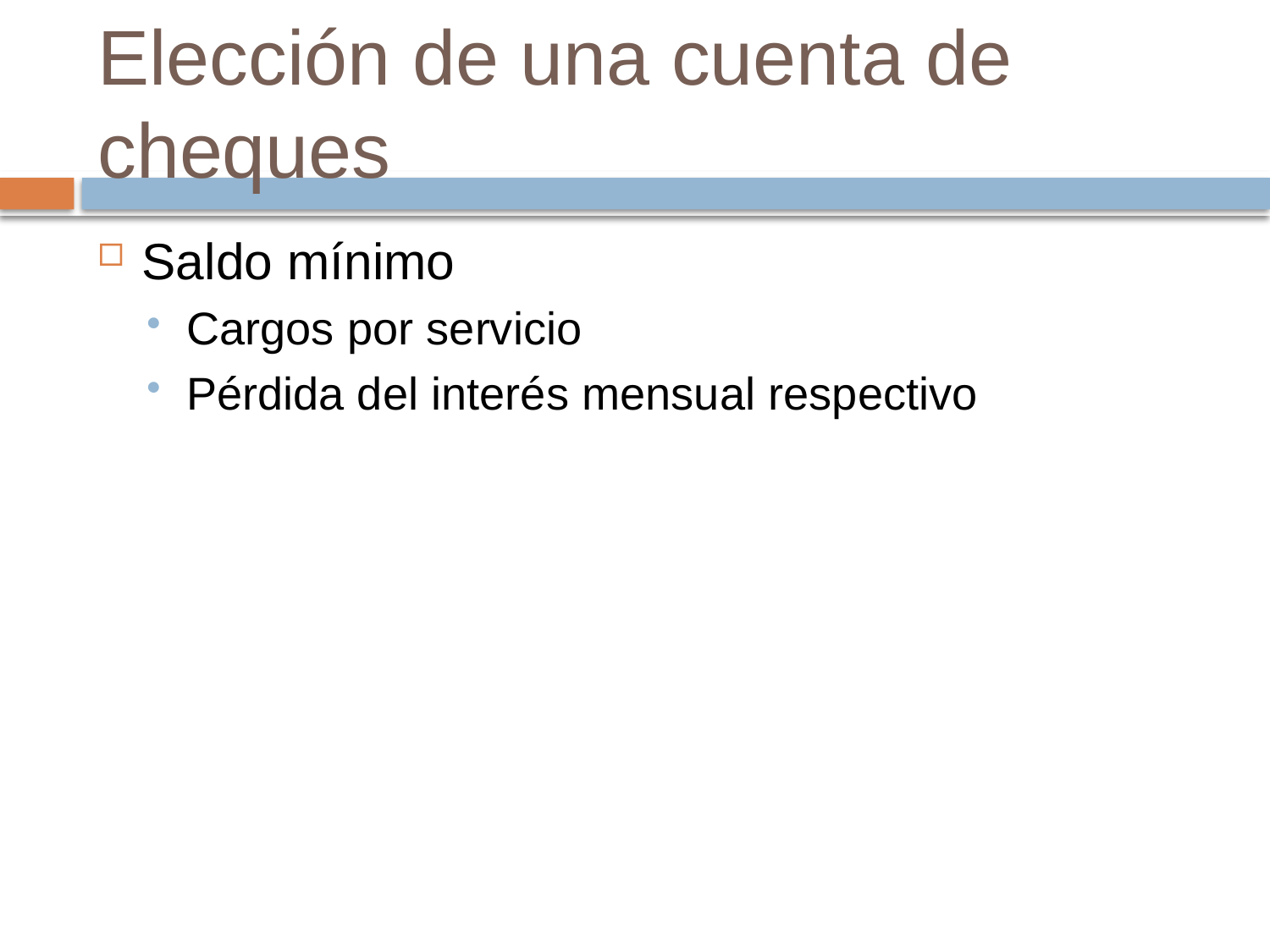

# Elección de una cuenta de cheques
Saldo mínimo
Cargos por servicio
Pérdida del interés mensual respectivo